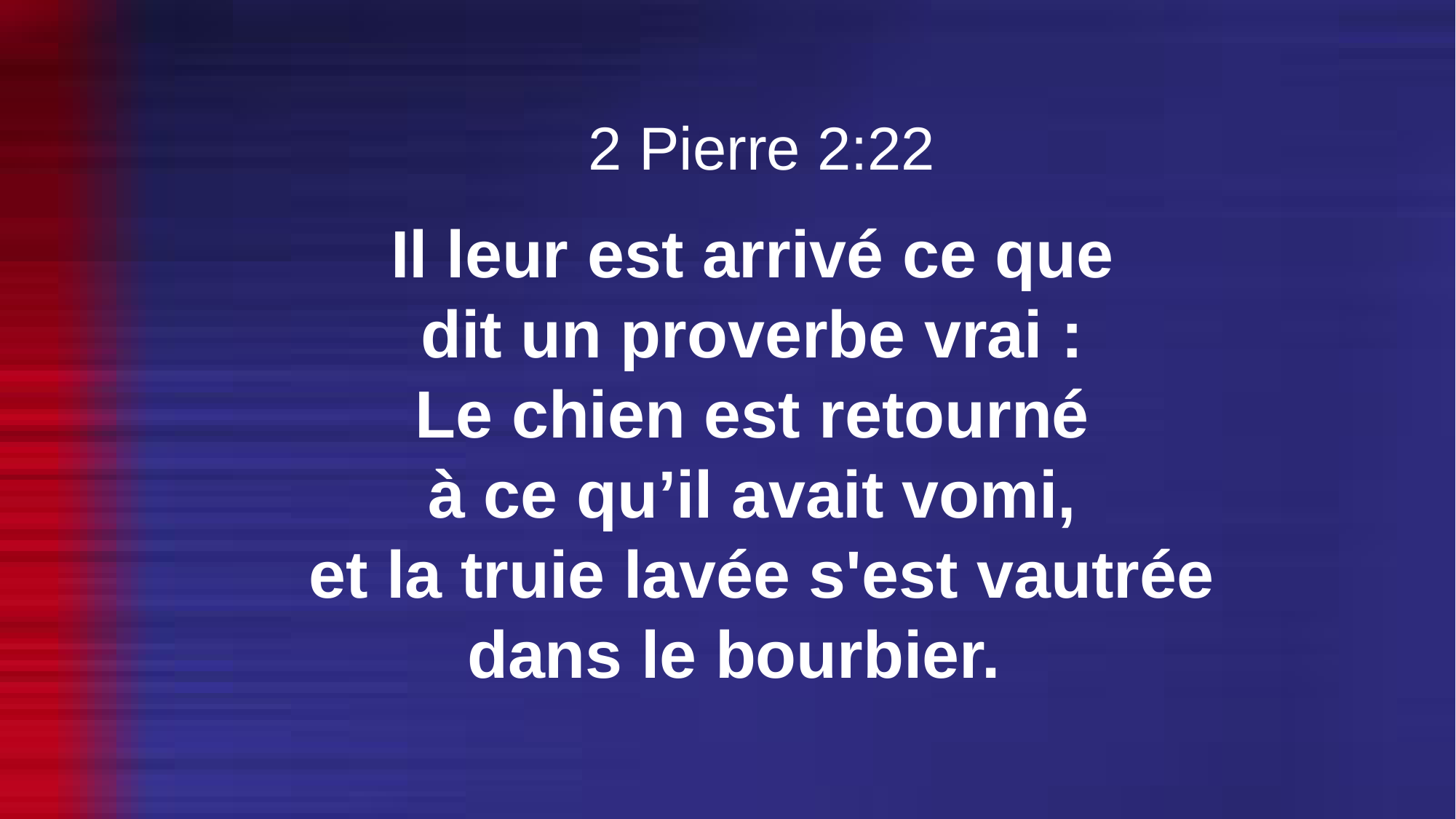

2 Pierre 2:22
Il leur est arrivé ce que
dit un proverbe vrai :
Le chien est retourné
à ce qu’il avait vomi,
et la truie lavée s'est vautrée dans le bourbier.